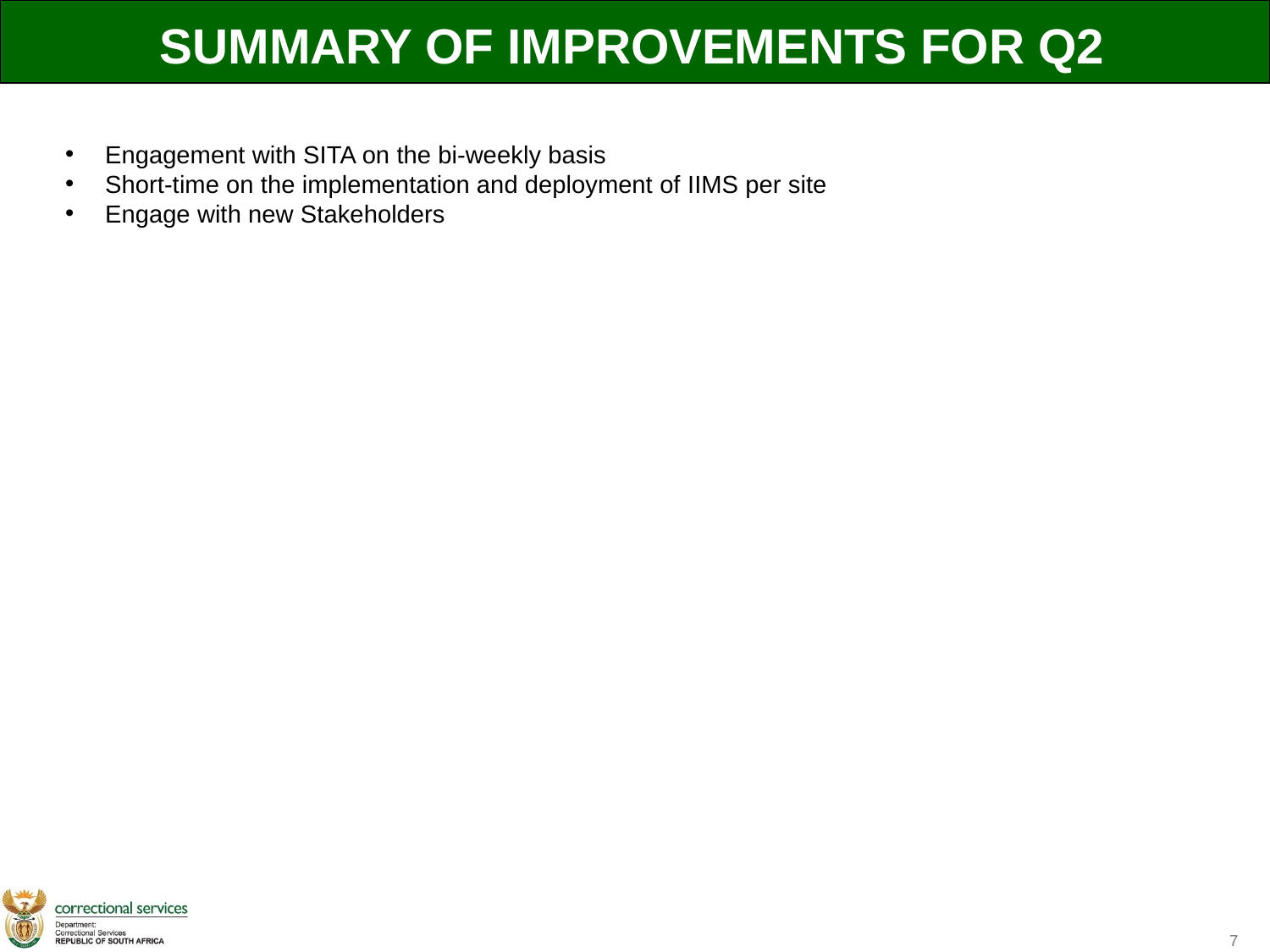

SUMMARY OF IMPROVEMENTS FOR Q2
# SUMMARY OF IMPROVEMENTS FOR Q2
Engagement with SITA on the bi-weekly basis
Short-time on the implementation and deployment of IIMS per site
Engage with new Stakeholders